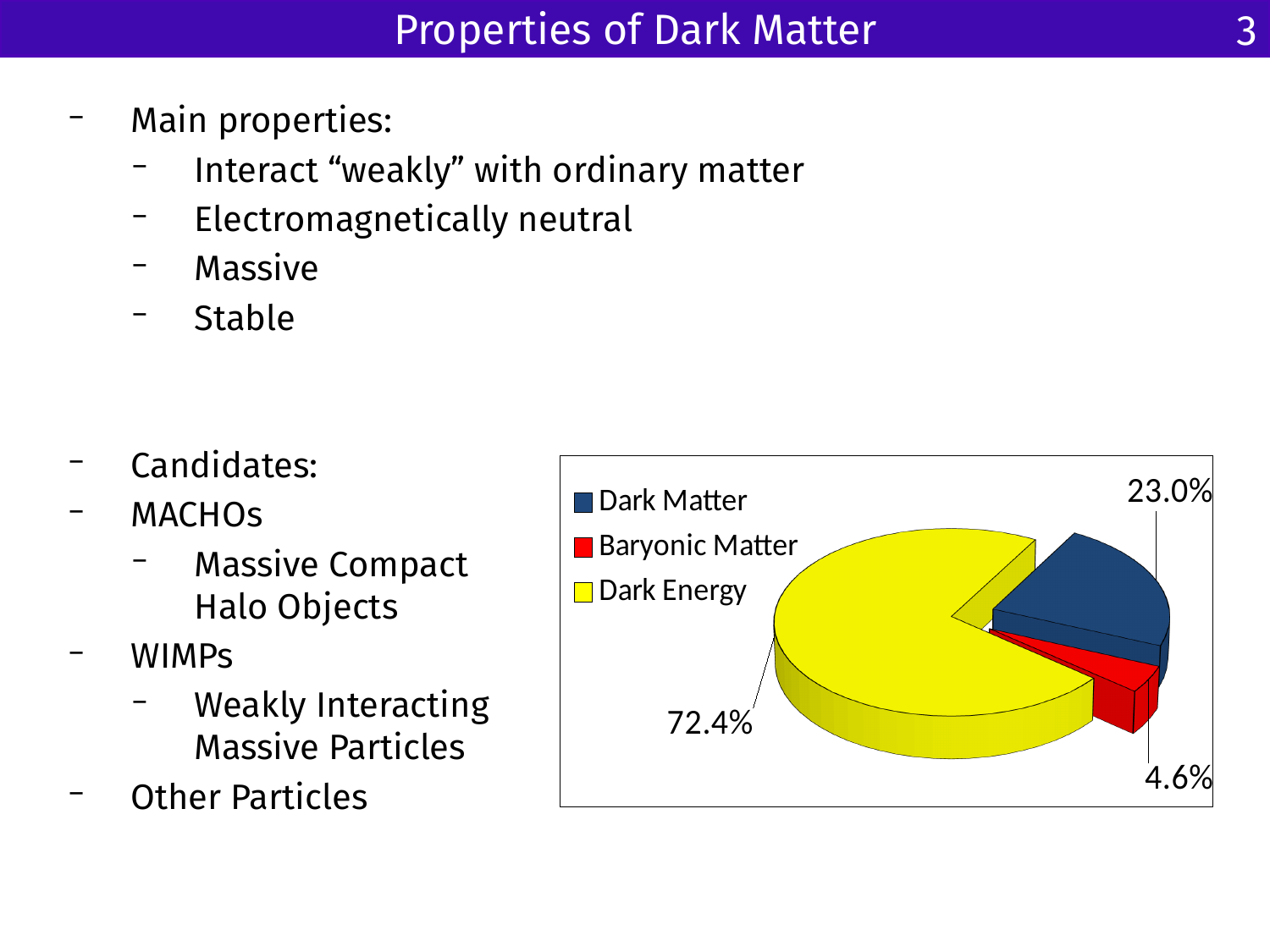

3
# Properties of Dark Matter
Main properties:
Interact “weakly” with ordinary matter
Electromagnetically neutral
Massive
Stable

Candidates:
MACHOs
Massive Compact Halo Objects
WIMPs
Weakly Interacting Massive Particles
Other Particles

[unsupported chart]